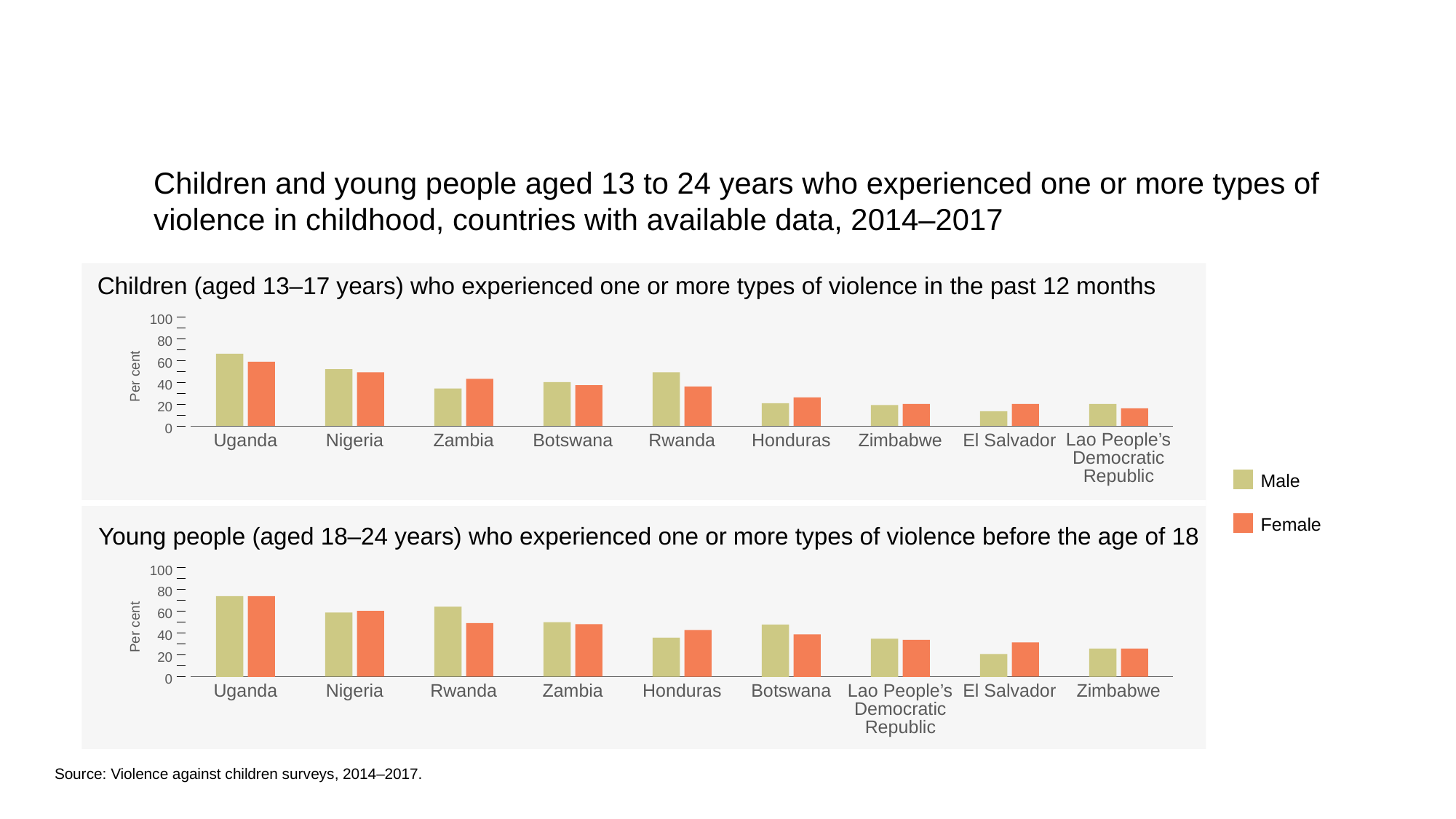

Children and young people aged 13 to 24 years who experienced one or more types of
violence in childhood, countries with available data, 2014–2017

Children (aged 13–17 years) who experienced one or more types of violence in the past 12 months
100
80
60
Per cent

40

20

0

Uganda
Nigeria
Zambia
Botswana
Rwanda
Honduras
Zimbabwe
El Salvador
Lao People’s
Democratic Republic
Male

Female

Young people (aged 18–24 years) who experienced one or more types of violence before the age of 18
100
80

60
Per cent

40

20

0

Uganda
Nigeria
Rwanda
Zambia
Honduras
Botswana
El Salvador
Zimbabwe
Lao People’s
Democratic Republic
Source: Violence against children surveys, 2014–2017.